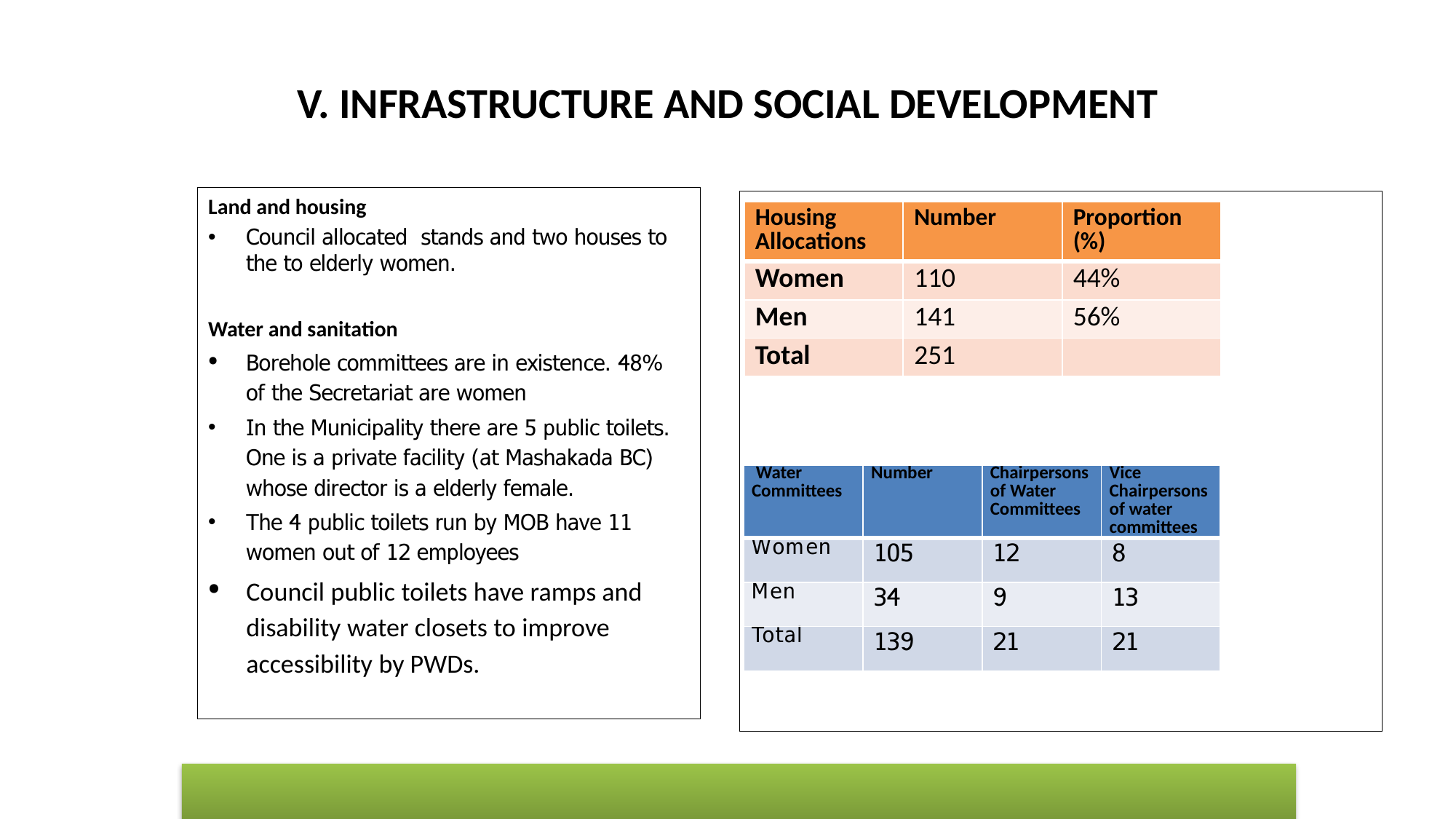

# V. INFRASTRUCTURE AND SOCIAL DEVELOPMENT
Land and housing
Council allocated  stands and two houses to the to elderly women.

Water and sanitation
Borehole committees are in existence. 48% of the Secretariat are women
In the Municipality there are 5 public toilets. One is a private facility (at Mashakada BC) whose director is a elderly female.
The 4 public toilets run by MOB have 11 women out of 12 employees
Council public toilets have ramps and disability water closets to improve accessibility by PWDs.

.
| Housing Allocations | Number | Proportion (%) |
| --- | --- | --- |
| Women | 110 | 44% |
| Men | 141 | 56% |
| Total | 251 |  |
| Water Committees | Number | Chairpersons of Water Committees | Vice Chairpersons of water committees |
| --- | --- | --- | --- |
| Women | 105 | 12 | 8 |
| Men | 34 | 9 | 13 |
| Total | 139 | 21 | 21 |